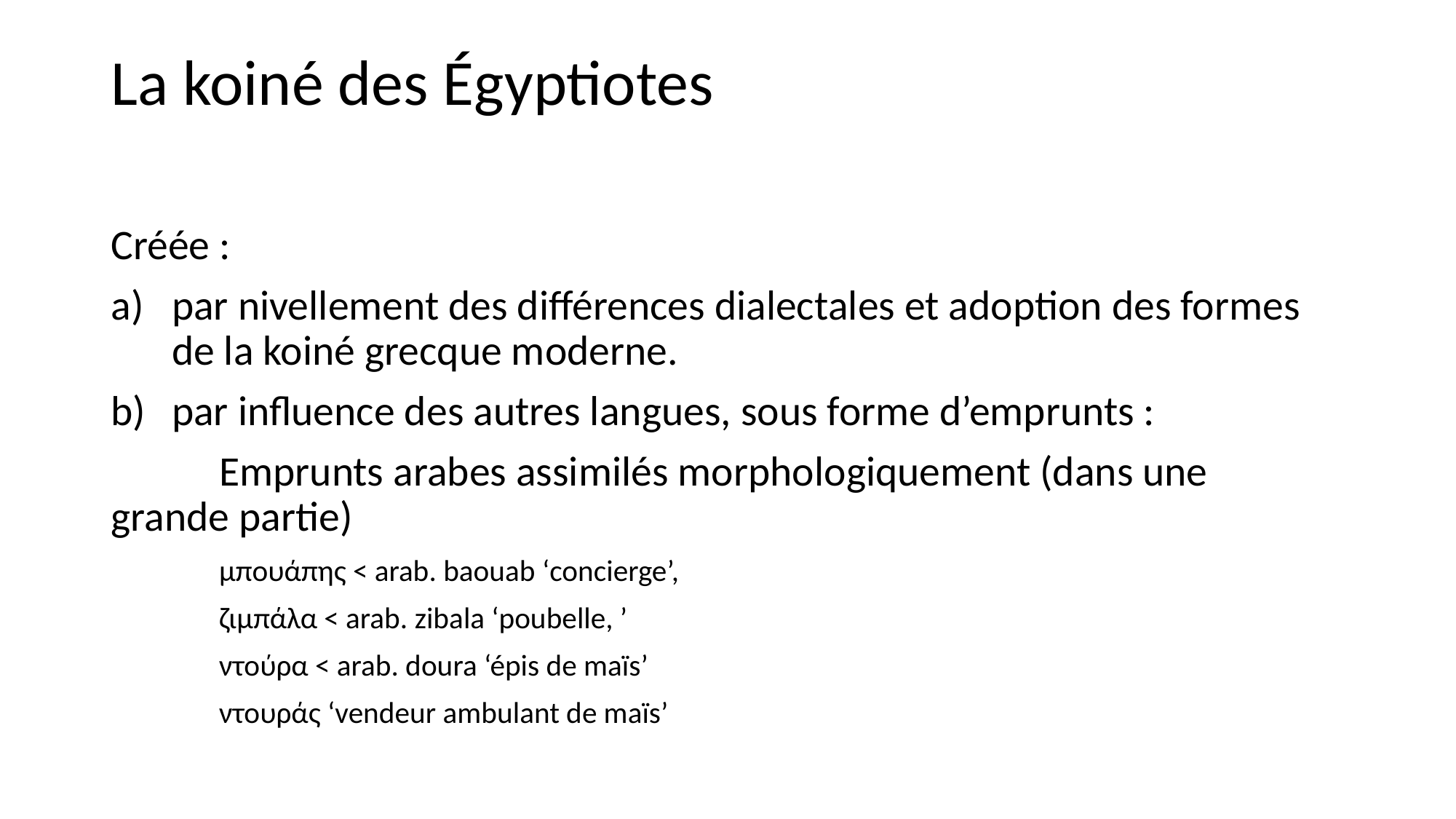

# La koiné des Égyptiotes
Créée :
par nivellement des différences dialectales et adoption des formes de la koiné grecque moderne.
par influence des autres langues, sous forme d’emprunts :
	Emprunts arabes assimilés morphologiquement (dans une 	grande partie)
	μπουάπης < arab. baouab ‘concierge’,
	ζιμπάλα < arab. zibala ‘poubelle, ’
	ντούρα < arab. doura ‘épis de maïs’
	ντουράς ‘vendeur ambulant de maïs’